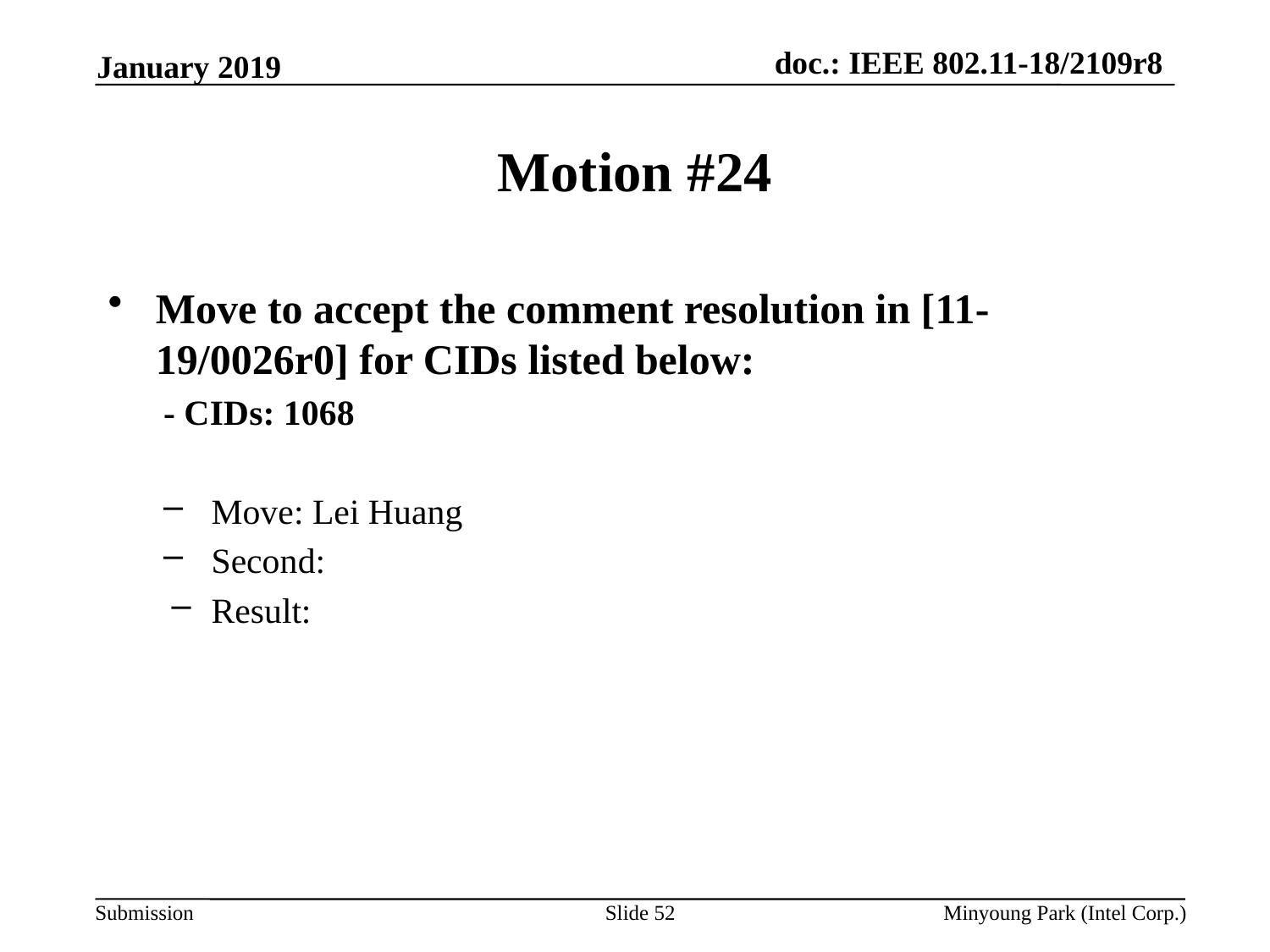

January 2019
# Motion #24
Move to accept the comment resolution in [11-19/0026r0] for CIDs listed below:
- CIDs: 1068

Move: Lei Huang
Second:
Result:

Slide 52
Minyoung Park (Intel Corp.)